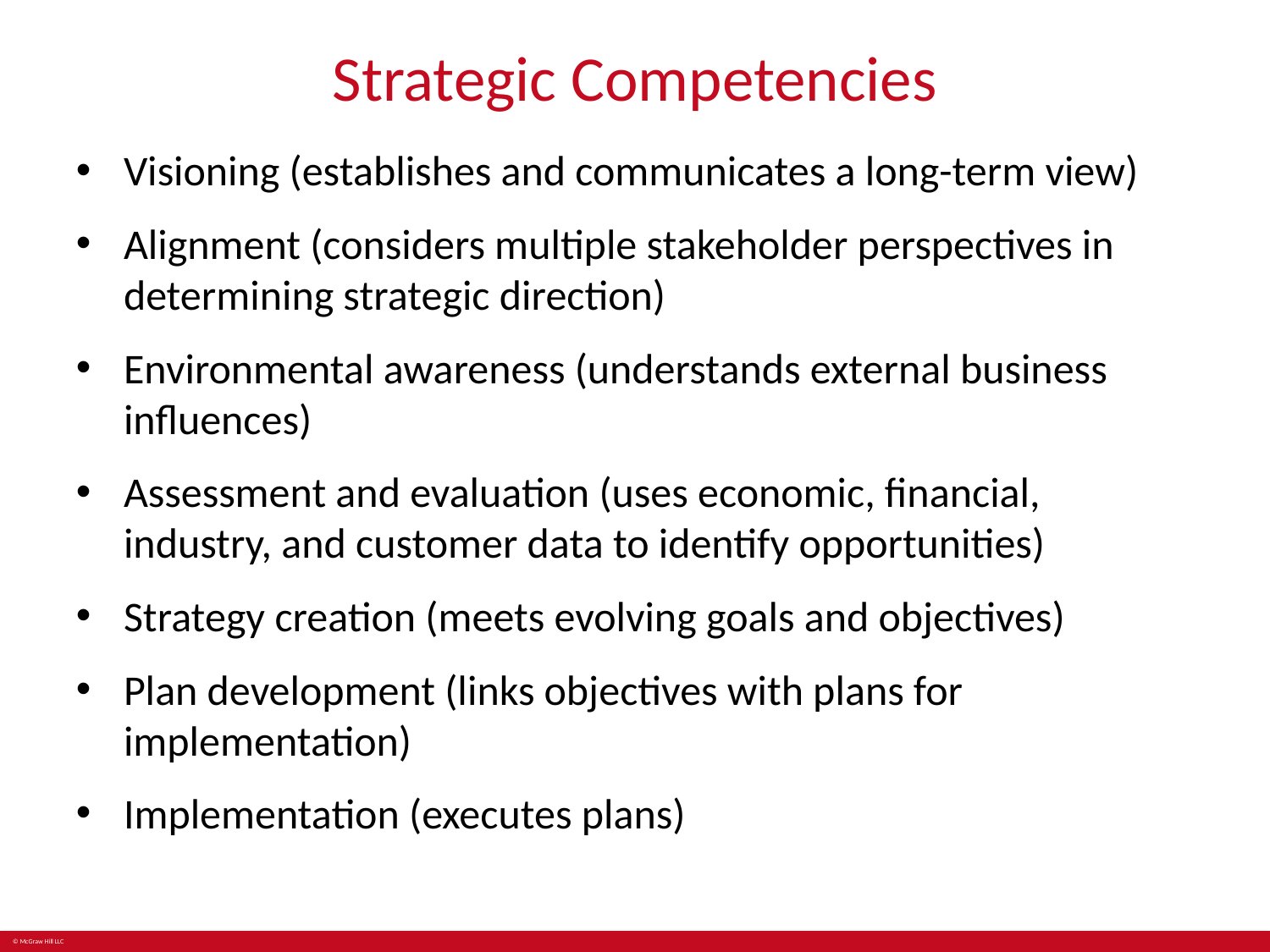

# Strategic Competencies
Visioning (establishes and communicates a long-term view)
Alignment (considers multiple stakeholder perspectives in determining strategic direction)
Environmental awareness (understands external business influences)
Assessment and evaluation (uses economic, financial, industry, and customer data to identify opportunities)
Strategy creation (meets evolving goals and objectives)
Plan development (links objectives with plans for implementation)
Implementation (executes plans)